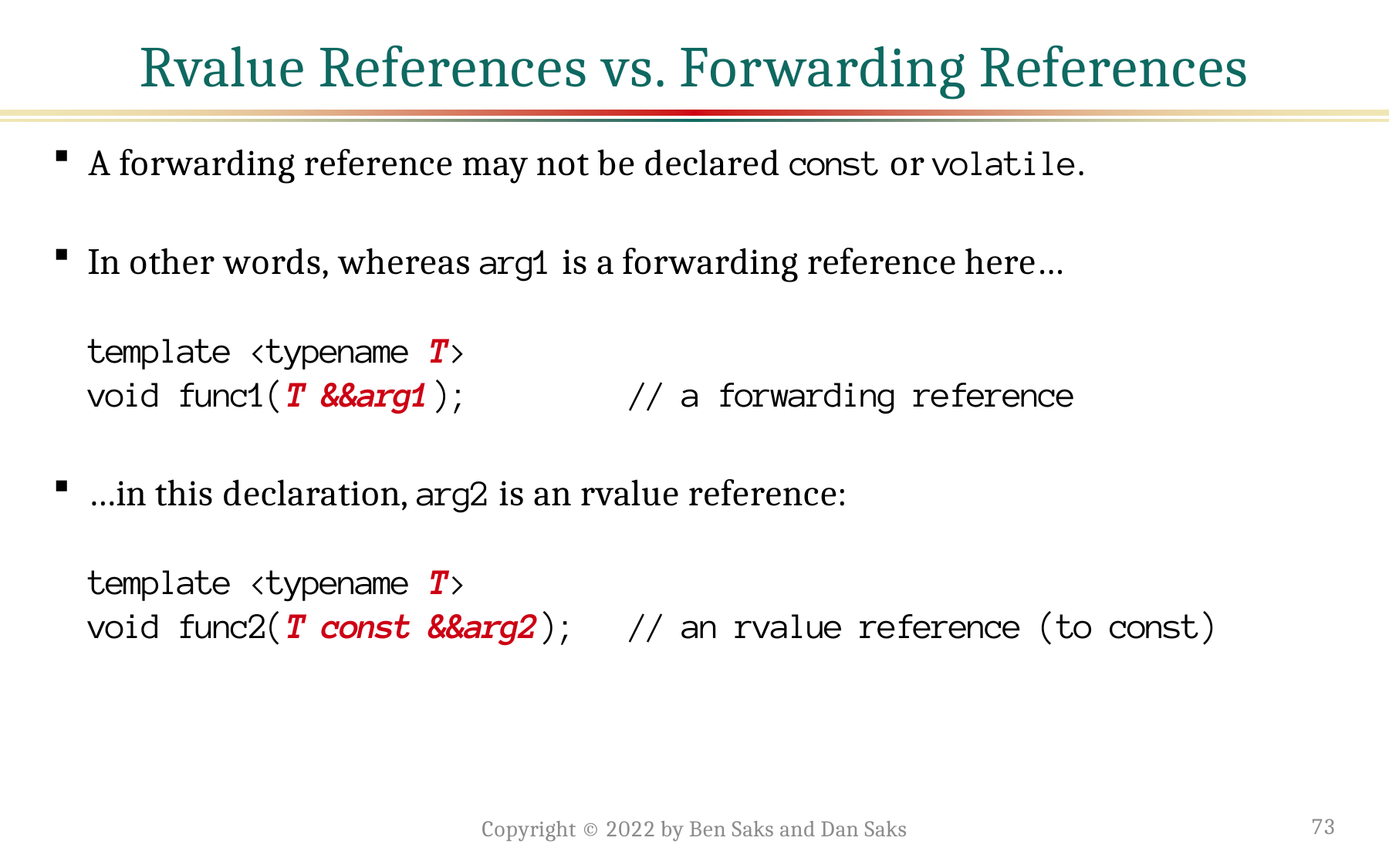

# Rvalue References vs. Forwarding References
A forwarding reference may not be declared const or volatile.

In other words, whereas arg1 is a forwarding reference here…

template <typename T>
void func1(T &&arg1);         // a forwarding reference

…in this declaration, arg2 is an rvalue reference:

template <typename T>
void func2(T const &&arg2);   // an rvalue reference (to const)
Copyright © 2022 by Ben Saks and Dan Saks
73